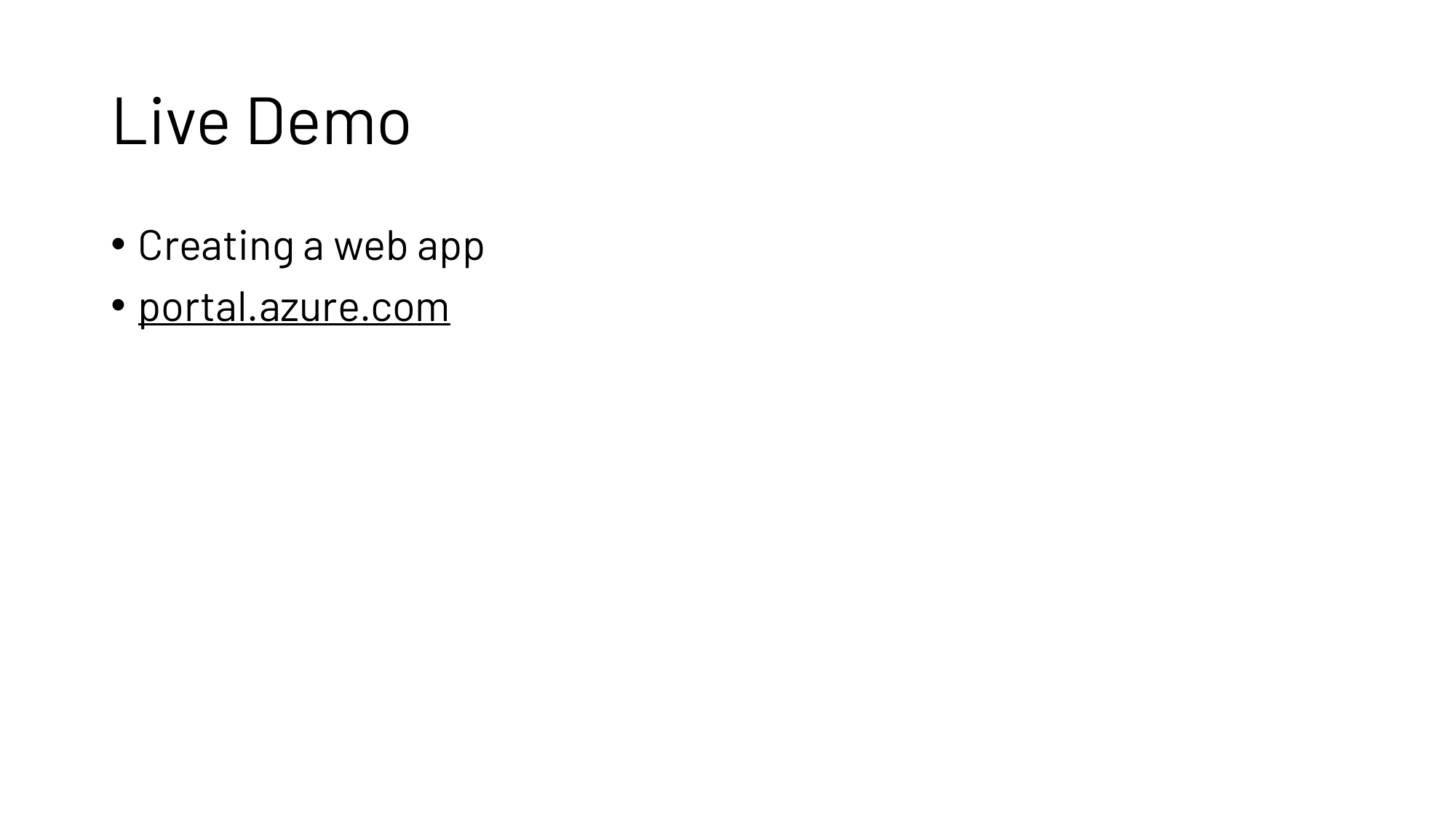

# Live Demo
Creating a web app
portal.azure.com